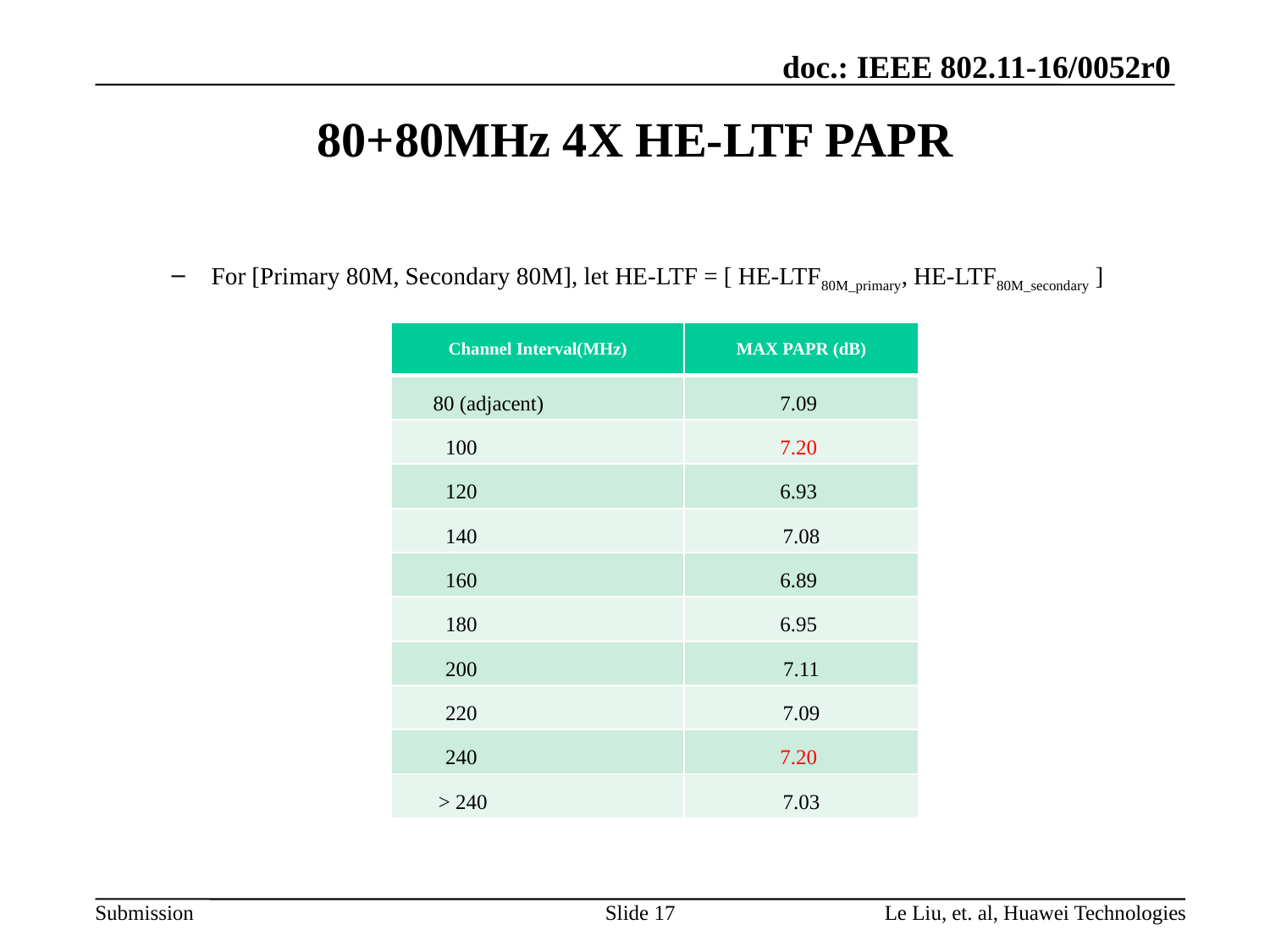

# 80+80MHz 4X HE-LTF PAPR
For [Primary 80M, Secondary 80M], let HE-LTF = [ HE-LTF80M_primary, HE-LTF80M_secondary ]
| Channel Interval(MHz) | MAX PAPR (dB) |
| --- | --- |
| 80 (adjacent) | 7.09 |
| 100 | 7.20 |
| 120 | 6.93 |
| 140 | 7.08 |
| 160 | 6.89 |
| 180 | 6.95 |
| 200 | 7.11 |
| 220 | 7.09 |
| 240 | 7.20 |
| > 240 | 7.03 |
Slide 17
Le Liu, et. al, Huawei Technologies